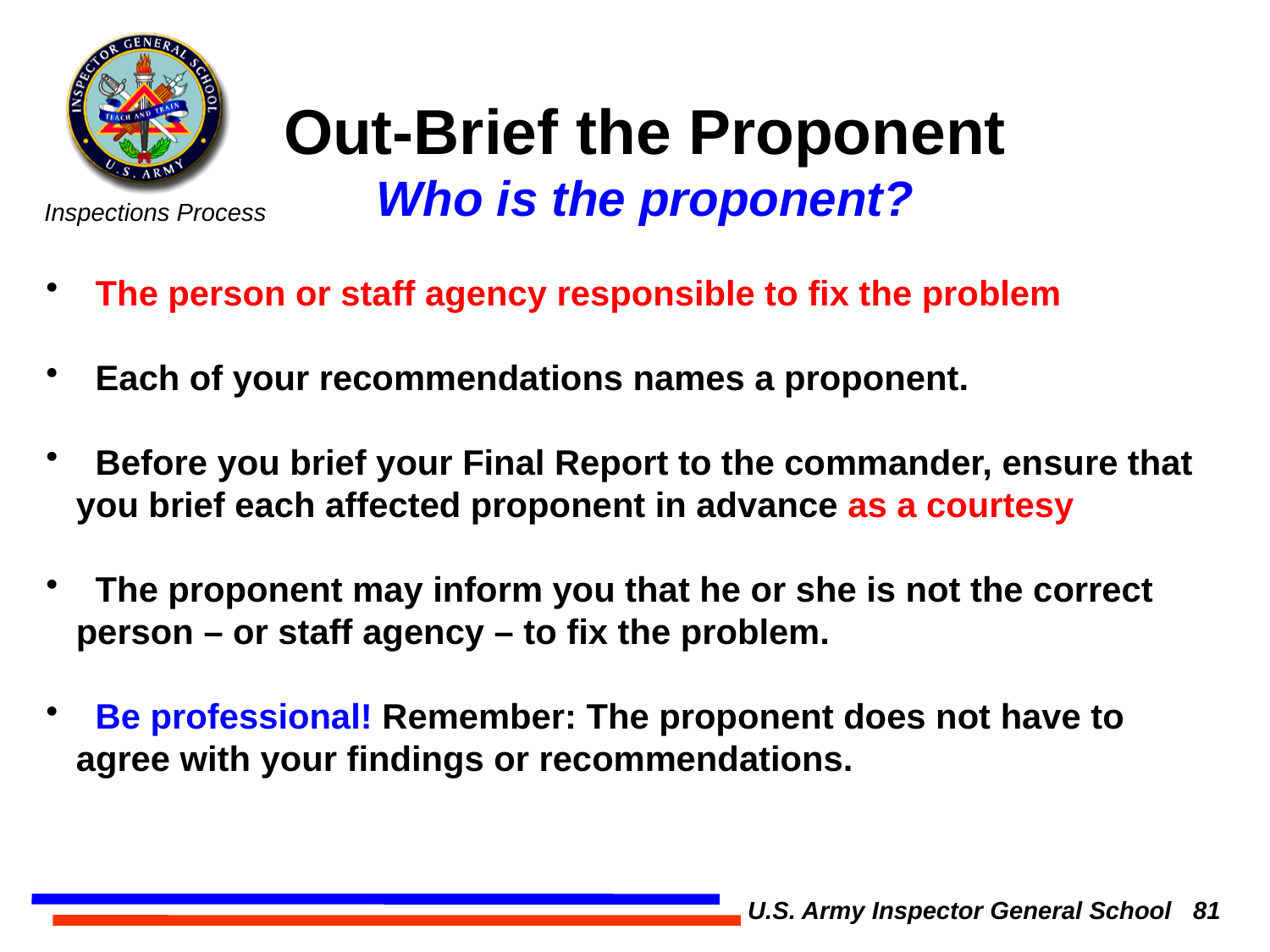

Out-Brief the Proponent
Who is the proponent?
  The person or staff agency responsible to fix the problem

  Each of your recommendations names a proponent.

  Before you brief your Final Report to the commander, ensure that you brief each affected proponent in advance as a courtesy

  The proponent may inform you that he or she is not the correct person – or staff agency – to fix the problem.

  Be professional! Remember: The proponent does not have to agree with your findings or recommendations.

U.S. Army Inspector General School   81